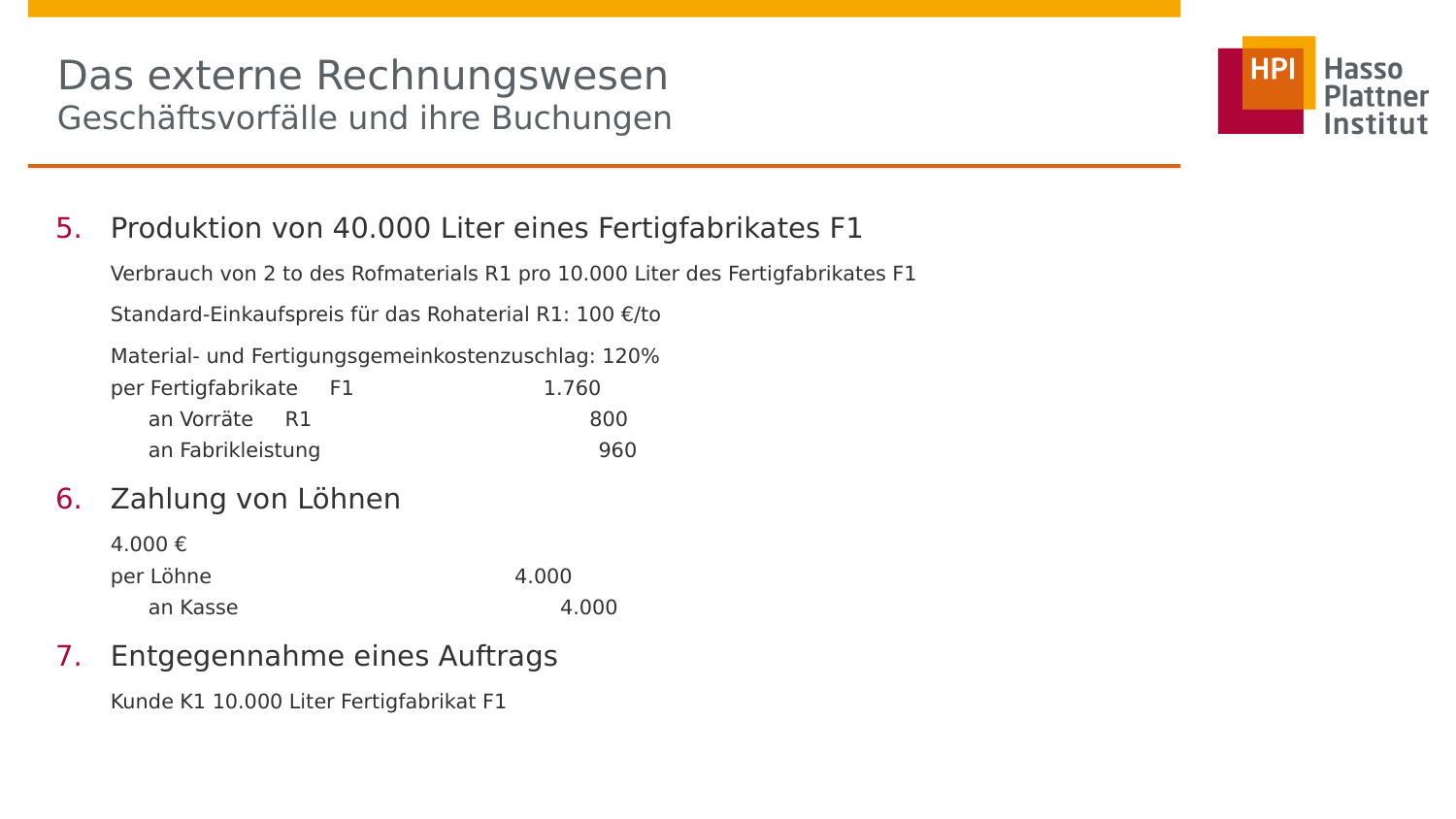

# Das externe Rechnungswesen Geschäftsvorfälle und ihre Buchungen
Produktion von 40.000 Liter eines Fertigfabrikates F1
Verbrauch von 2 to des Rofmaterials R1 pro 10.000 Liter des Fertigfabrikates F1
Standard-Einkaufspreis für das Rohaterial R1: 100 €/to
Material- und Fertigungsgemeinkostenzuschlag: 120%
per Fertigfabrikate     F1                              1.760
      an Vorräte     R1                                            800
      an Fabrikleistung                                            960
Zahlung von Löhnen
4.000 €
per Löhne                                                4.000
      an Kasse                                                   4.000
Entgegennahme eines Auftrags
Kunde K1 10.000 Liter Fertigfabrikat F1